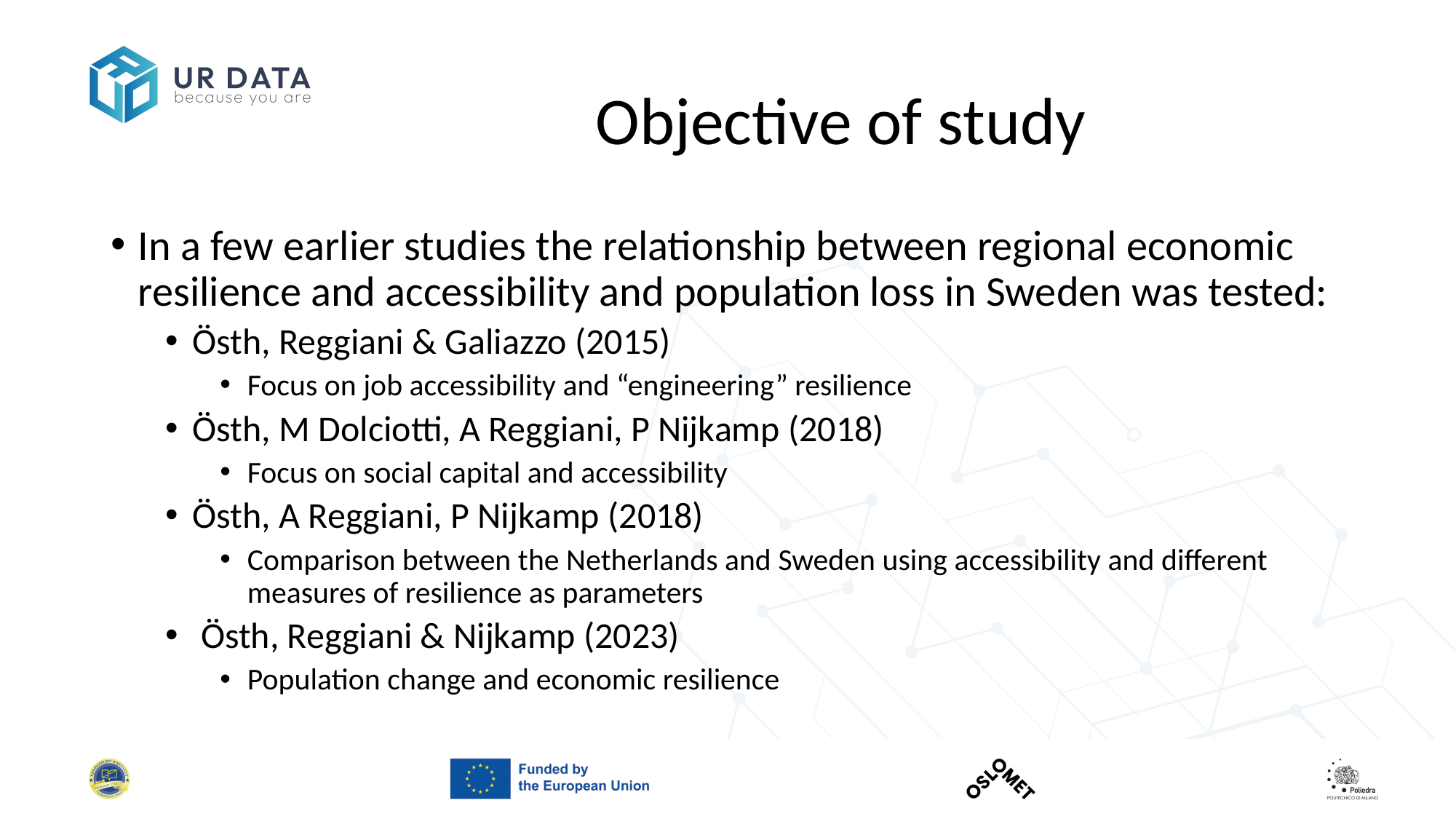

# Objective of study
In a few earlier studies the relationship between regional economic resilience and accessibility and population loss in Sweden was tested:
Östh, Reggiani & Galiazzo (2015)
Focus on job accessibility and “engineering” resilience
Östh, M Dolciotti, A Reggiani, P Nijkamp (2018)
Focus on social capital and accessibility
Östh, A Reggiani, P Nijkamp (2018)
Comparison between the Netherlands and Sweden using accessibility and different measures of resilience as parameters
 Östh, Reggiani & Nijkamp (2023)
Population change and economic resilience